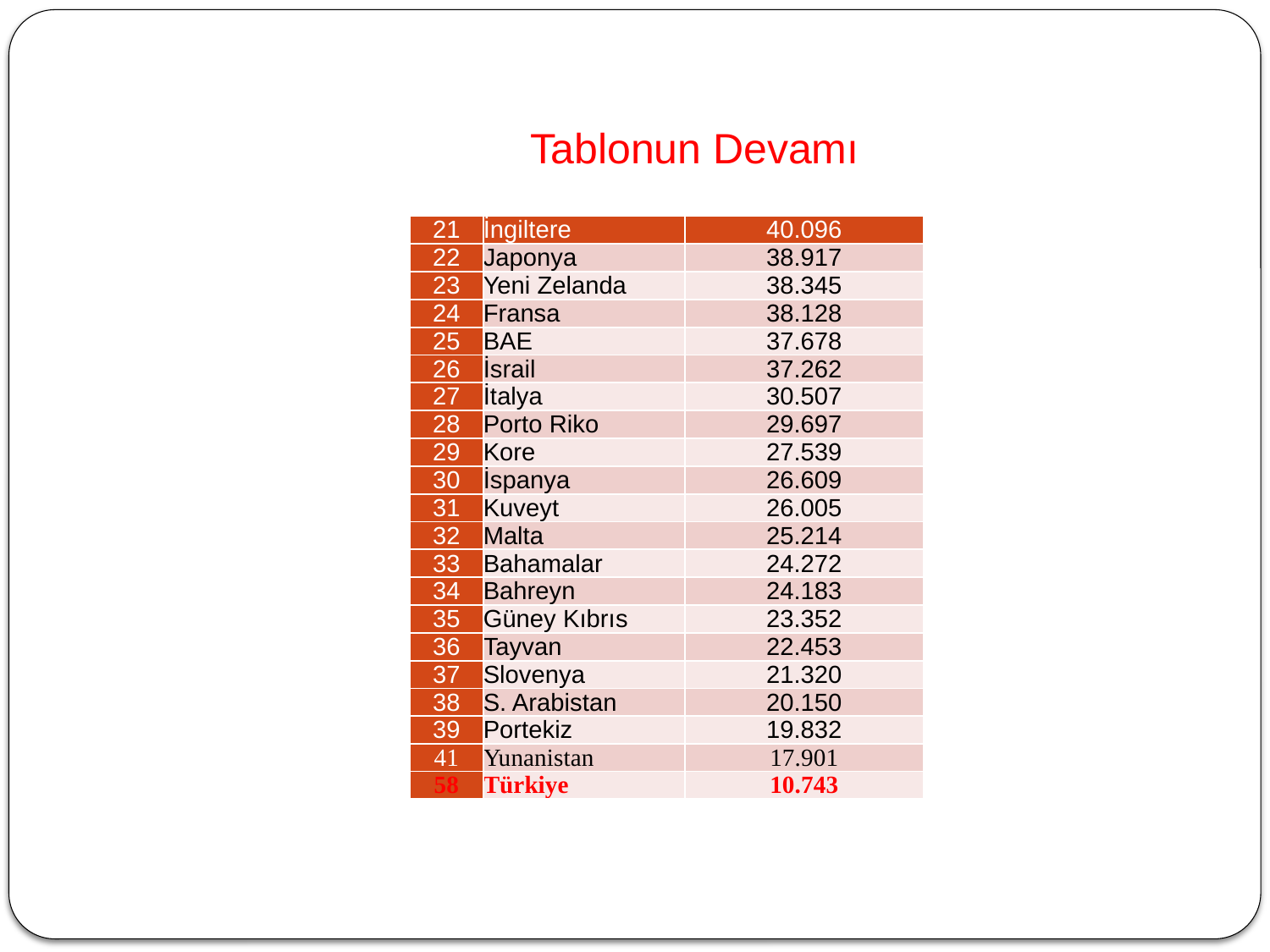

# Tablonun Devamı
| 21 | İngiltere | 40.096 |
| --- | --- | --- |
| 22 | Japonya | 38.917 |
| 23 | Yeni Zelanda | 38.345 |
| 24 | Fransa | 38.128 |
| 25 | BAE | 37.678 |
| 26 | İsrail | 37.262 |
| 27 | İtalya | 30.507 |
| 28 | Porto Riko | 29.697 |
| 29 | Kore | 27.539 |
| 30 | İspanya | 26.609 |
| 31 | Kuveyt | 26.005 |
| 32 | Malta | 25.214 |
| 33 | Bahamalar | 24.272 |
| 34 | Bahreyn | 24.183 |
| 35 | Güney Kıbrıs | 23.352 |
| 36 | Tayvan | 22.453 |
| 37 | Slovenya | 21.320 |
| 38 | S. Arabistan | 20.150 |
| 39 | Portekiz | 19.832 |
| 41 | Yunanistan | 17.901 |
| 58 | Türkiye | 10.743 |